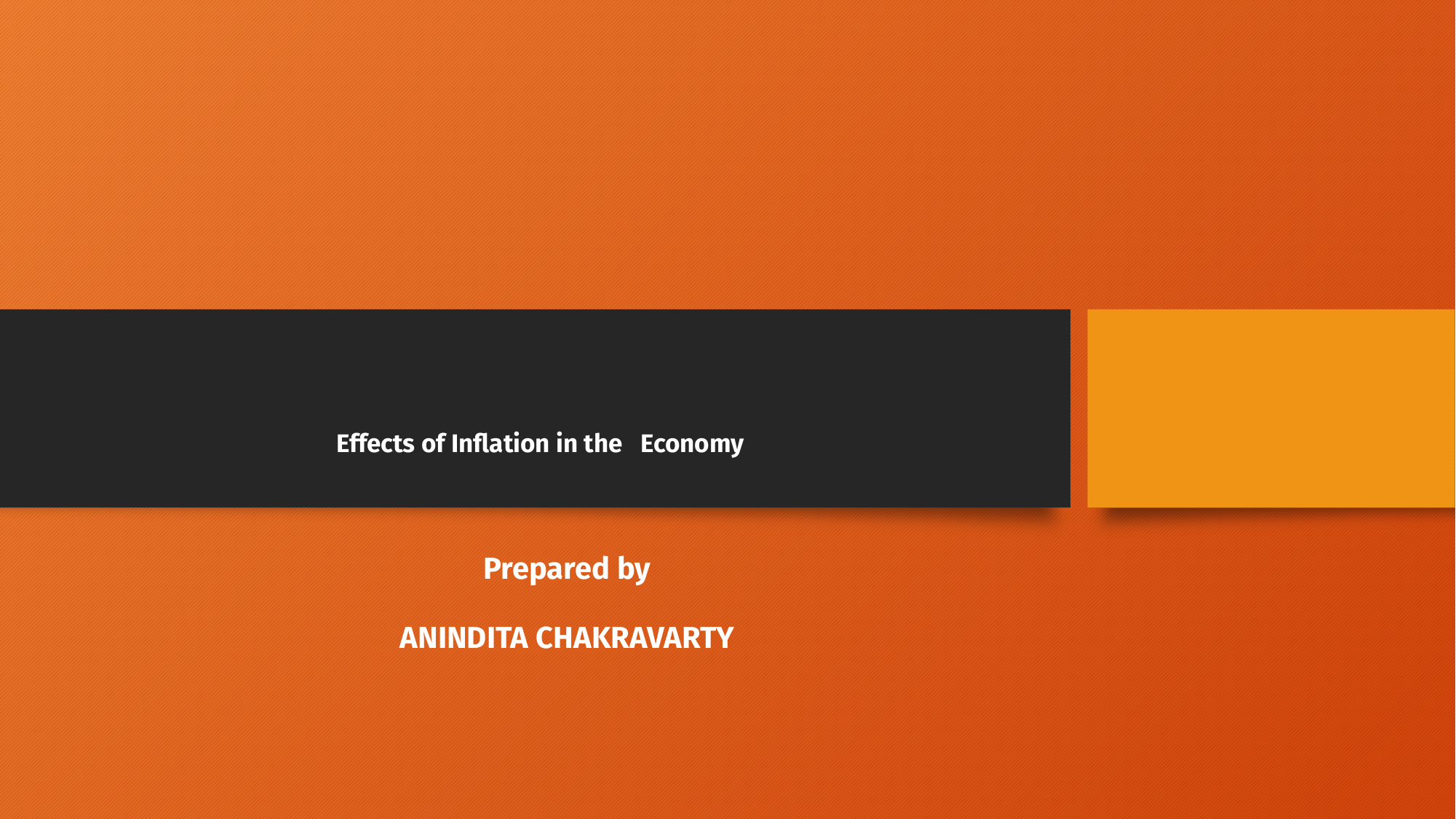

# Effects of Inflation in the   Economy
Prepared by
ANINDITA CHAKRAVARTY